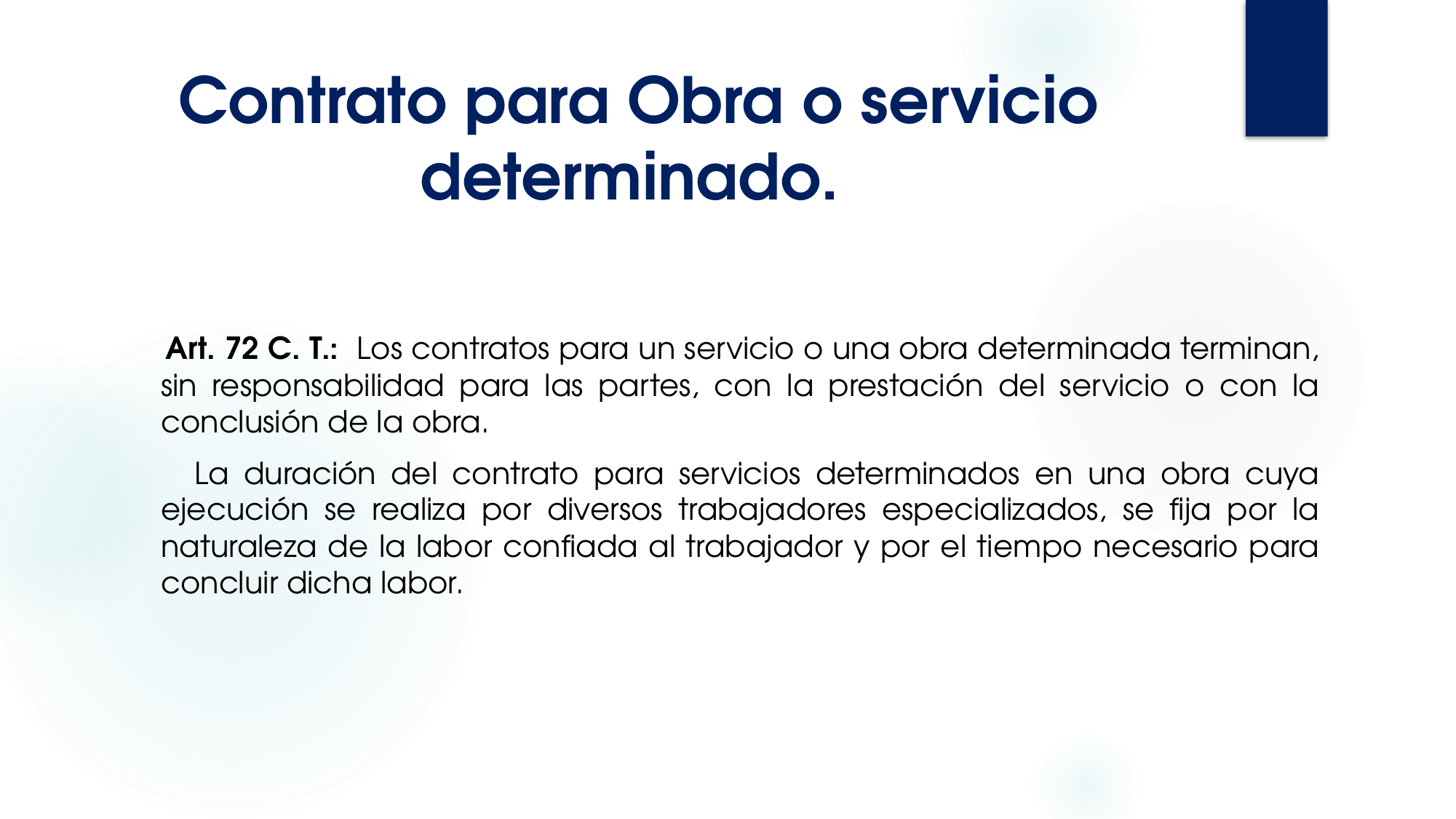

# Contrato para Obra o servicio determinado.

     Art. 72 C. T.:  Los contratos para un servicio o una obra determinada terminan, sin responsabilidad para las partes, con la prestación del servicio o con la conclusión de la obra.
     La duración del contrato para servicios determinados en una obra cuya ejecución se realiza por diversos trabajadores especializados, se fija por la naturaleza de la labor confiada al trabajador y por el tiempo necesario para concluir dicha labor.